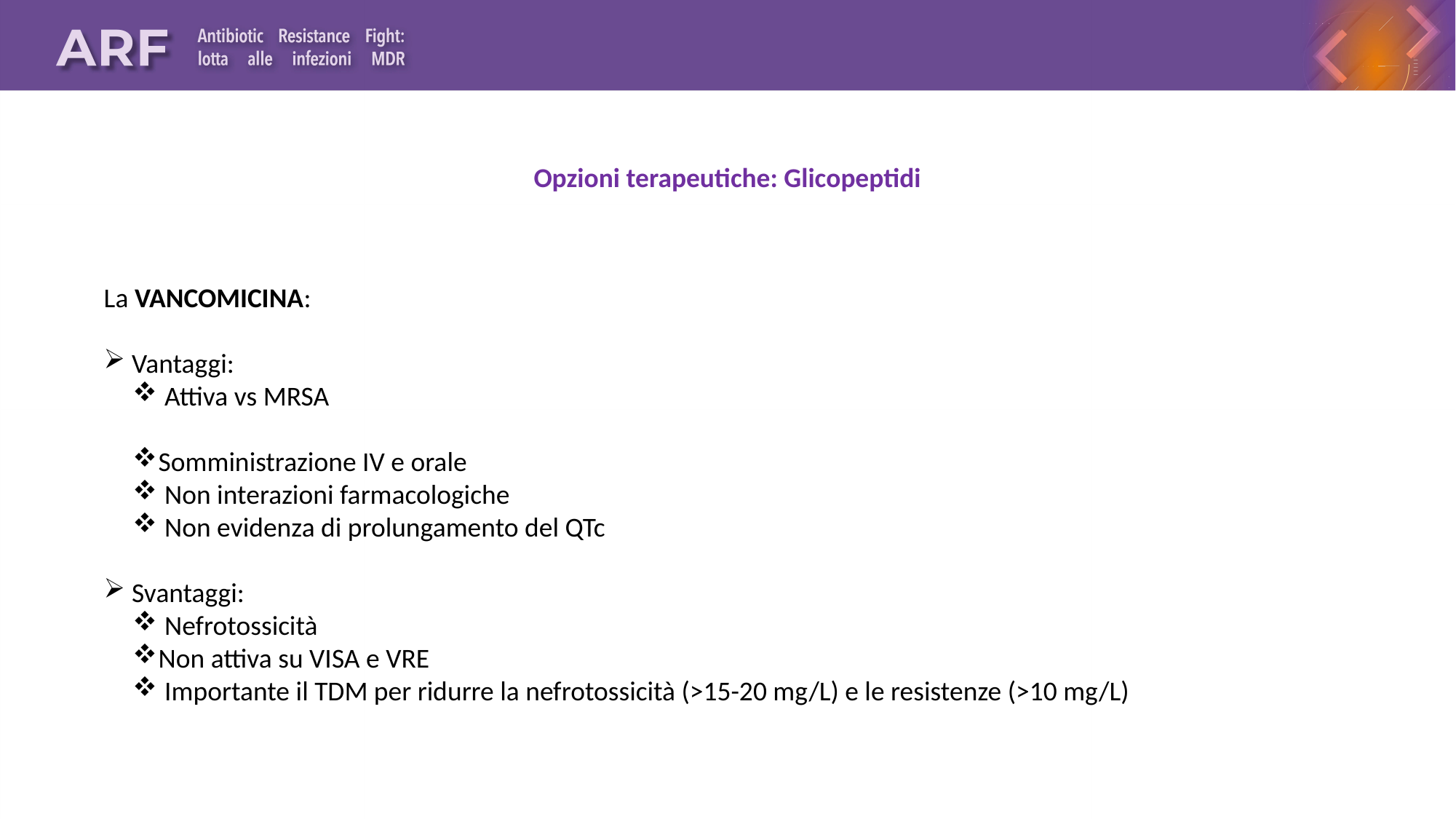

Opzioni terapeutiche: Glicopeptidi
La VANCOMICINA:

 Vantaggi:
 Attiva vs MRSA

Somministrazione IV e orale
 Non interazioni farmacologiche
 Non evidenza di prolungamento del QTc

 Svantaggi:
 Nefrotossicità
Non attiva su VISA e VRE
 Importante il TDM per ridurre la nefrotossicità (>15-20 mg/L) e le resistenze (>10 mg/L)